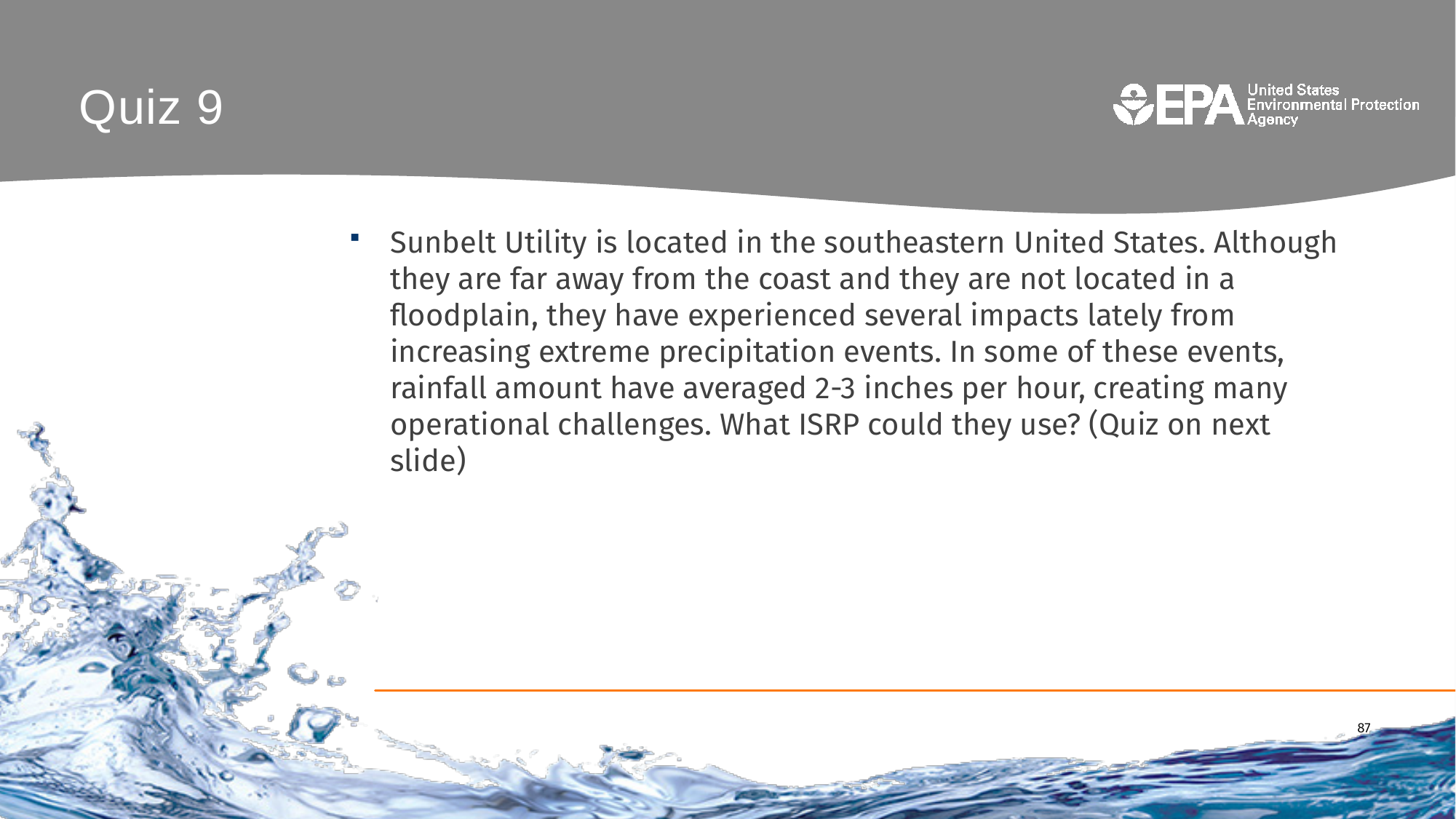

# Quiz 9
Sunbelt Utility is located in the southeastern United States. Although they are far away from the coast and they are not located in a floodplain, they have experienced several impacts lately from increasing extreme precipitation events. In some of these events, rainfall amount have averaged 2-3 inches per hour, creating many operational challenges. What ISRP could they use? (Quiz on next slide)
87